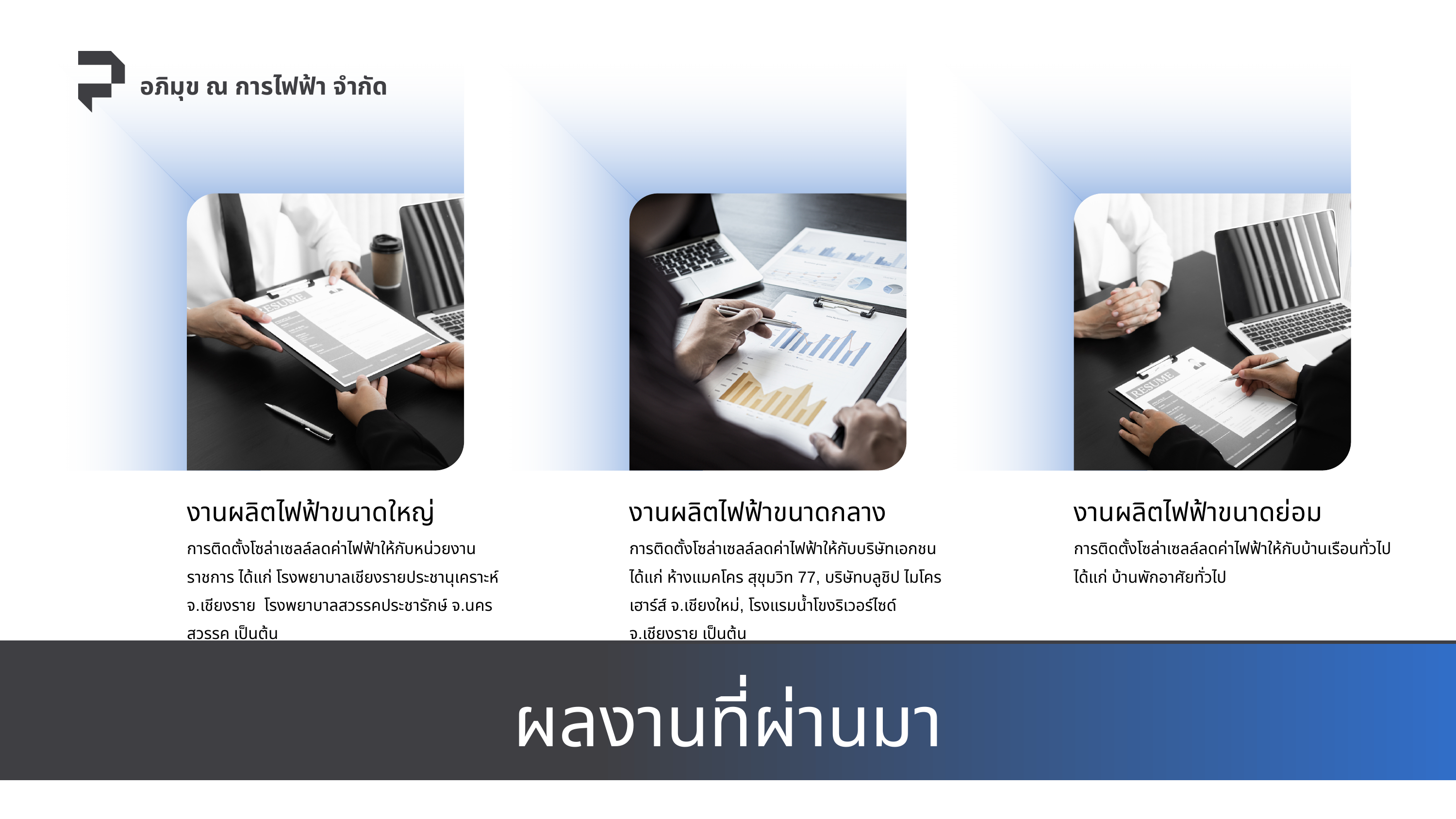

อภิมุข ณ การไฟฟ้า จำกัด

งานผลิตไฟฟ้าขนาดใหญ่
งานผลิตไฟฟ้าขนาดกลาง
งานผลิตไฟฟ้าขนาดย่อม
การติดตั้งโซล่าเซลล์ลดค่าไฟฟ้าให้กับหน่วยงานราชการ ได้แก่ โรงพยาบาลเชียงรายประชานุเคราะห์ จ.เชียงราย  โรงพยาบาลสวรรคประชารักษ์ จ.นครสวรรค เป็นต้น
การติดตั้งโซล่าเซลล์ลดค่าไฟฟ้าให้กับบริษัทเอกชน ได้แก่ ห้างแมคโคร สุขุมวิท 77, บริษัทบลูชิป ไมโครเฮาร์ส์ จ.เชียงใหม่, โรงแรมน้ำโขงริเวอร์ไซด์ จ.เชียงราย เป็นต้น
การติดตั้งโซล่าเซลล์ลดค่าไฟฟ้าให้กับบ้านเรือนทั่วไป ได้แก่ บ้านพักอาศัยทั่วไป

ผลงานที่ผ่านมา